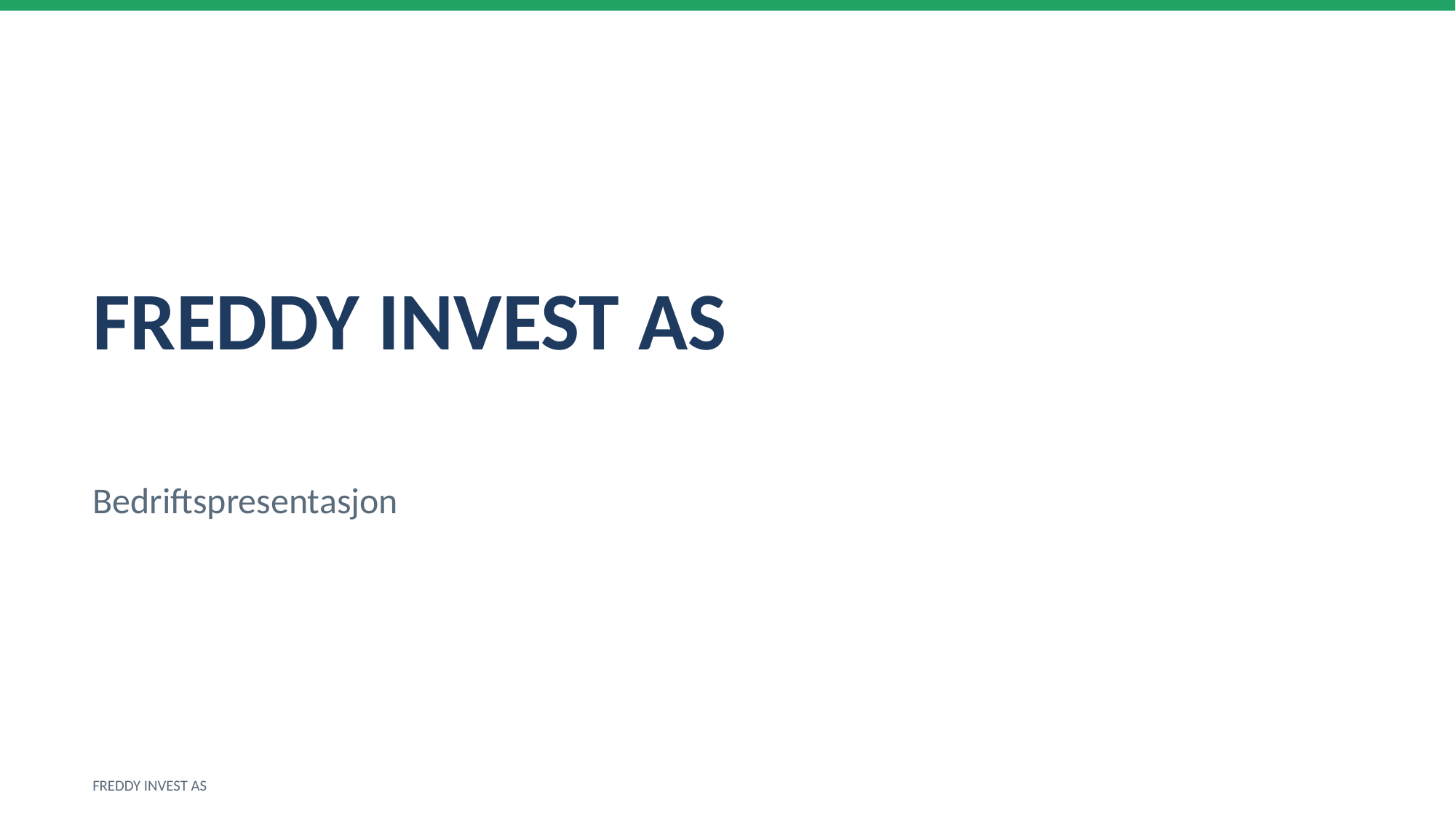

FREDDY INVEST AS
Bedriftspresentasjon
FREDDY INVEST AS